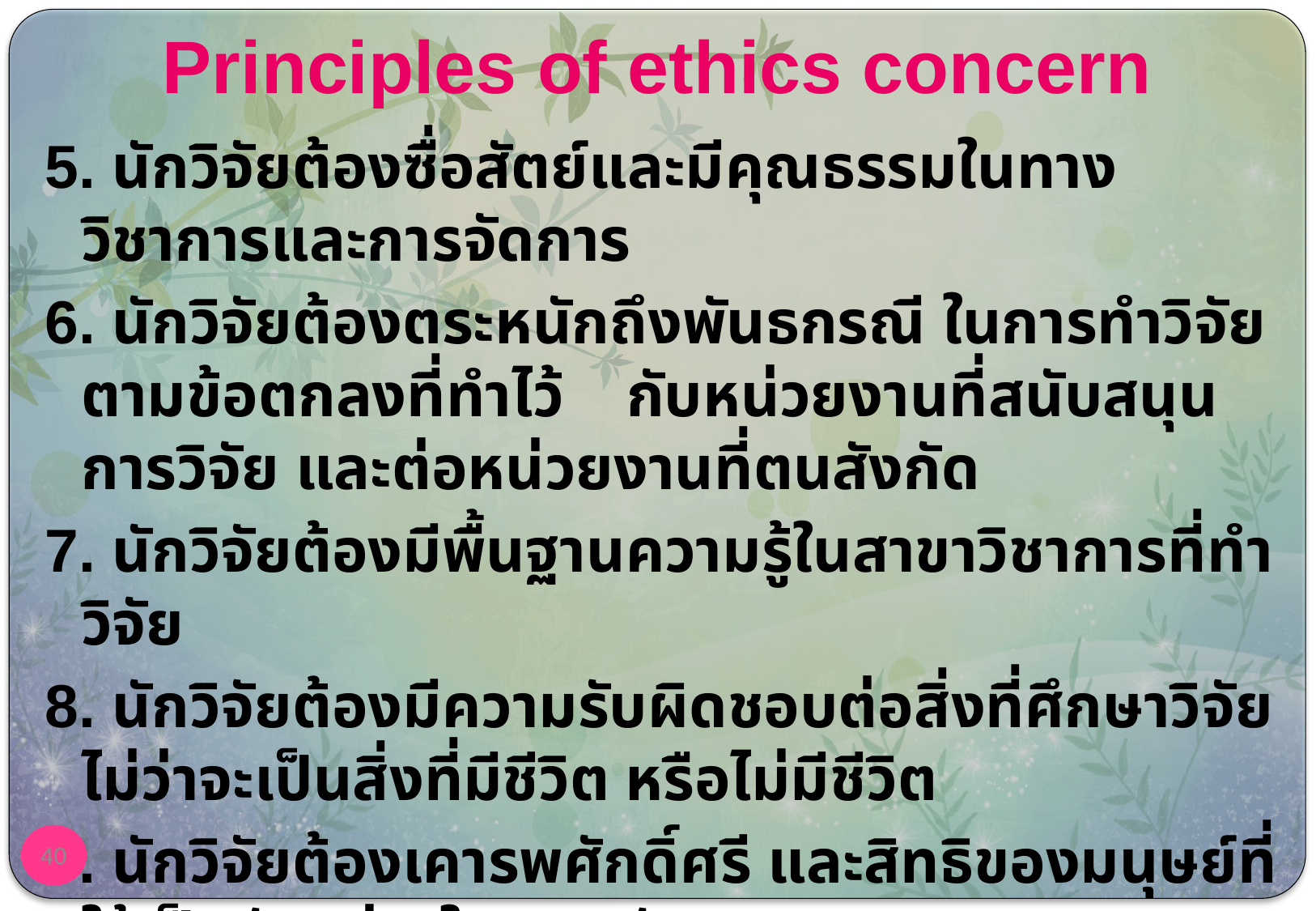

# Principles of ethics concern
5. นักวิจัยต้องซื่อสัตย์และมีคุณธรรมในทางวิชาการและการจัดการ
6. นักวิจัยต้องตระหนักถึงพันธกรณี ในการทำวิจัย ตามข้อตกลงที่ทำไว้    กับหน่วยงานที่สนับสนุนการวิจัย และต่อหน่วยงานที่ตนสังกัด
7. นักวิจัยต้องมีพื้นฐานความรู้ในสาขาวิชาการที่ทำวิจัย
8. นักวิจัยต้องมีความรับผิดชอบต่อสิ่งที่ศึกษาวิจัย ไม่ว่าจะเป็นสิ่งที่มีชีวิต หรือไม่มีชีวิต
9. นักวิจัยต้องเคารพศักดิ์ศรี และสิทธิของมนุษย์ที่ใช้เป็นตัวอย่างในการวิจัย

40